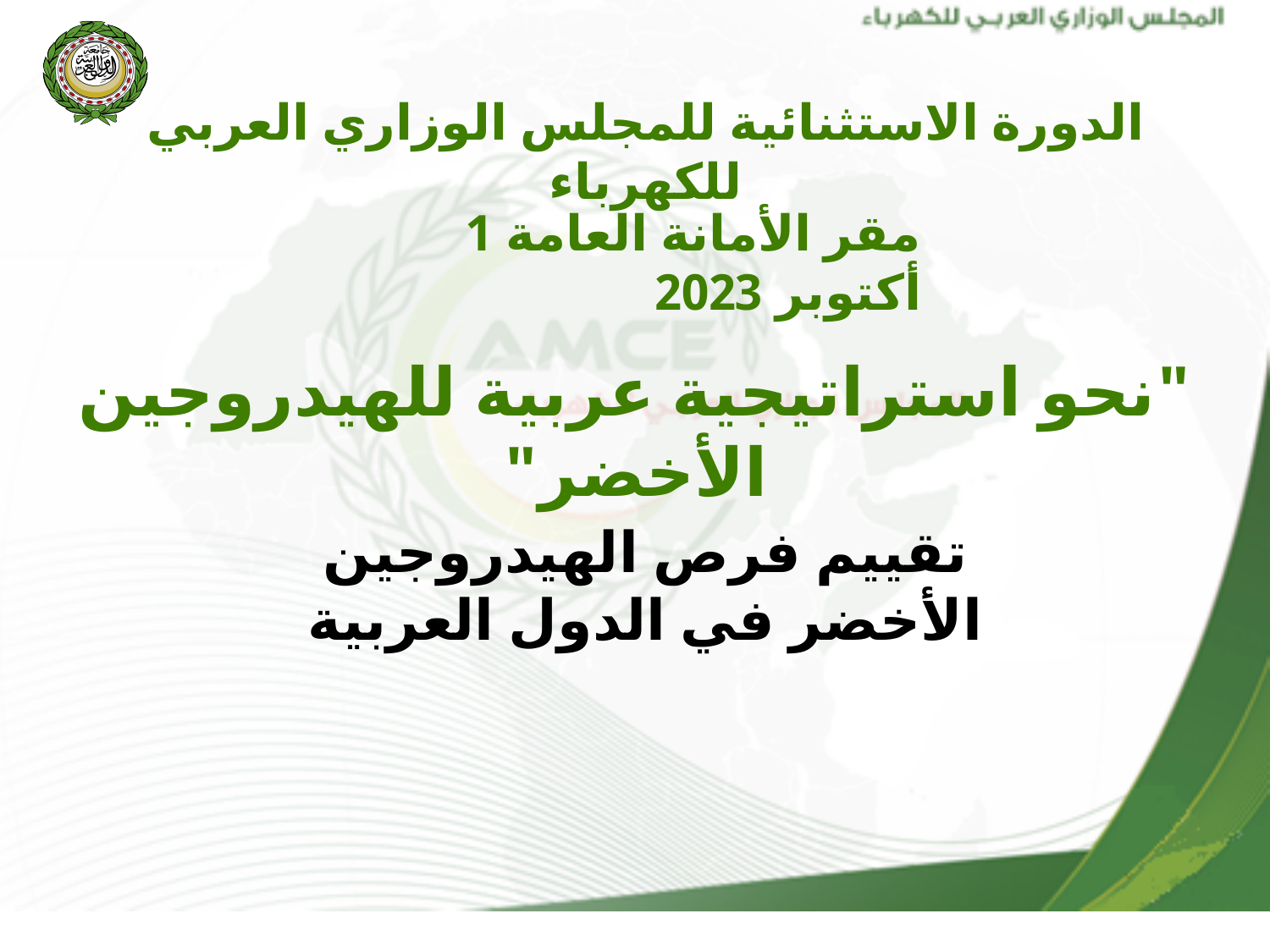

الدورة الاستثنائية للمجلس الوزاري العربي للكهرباء
مقر الأمانة العامة 1 أكتوبر 2023

"نحو استراتيجية عربية للهيدروجين الأخضر"
تقييم فرص الهيدروجين الأخضر في الدول العربية